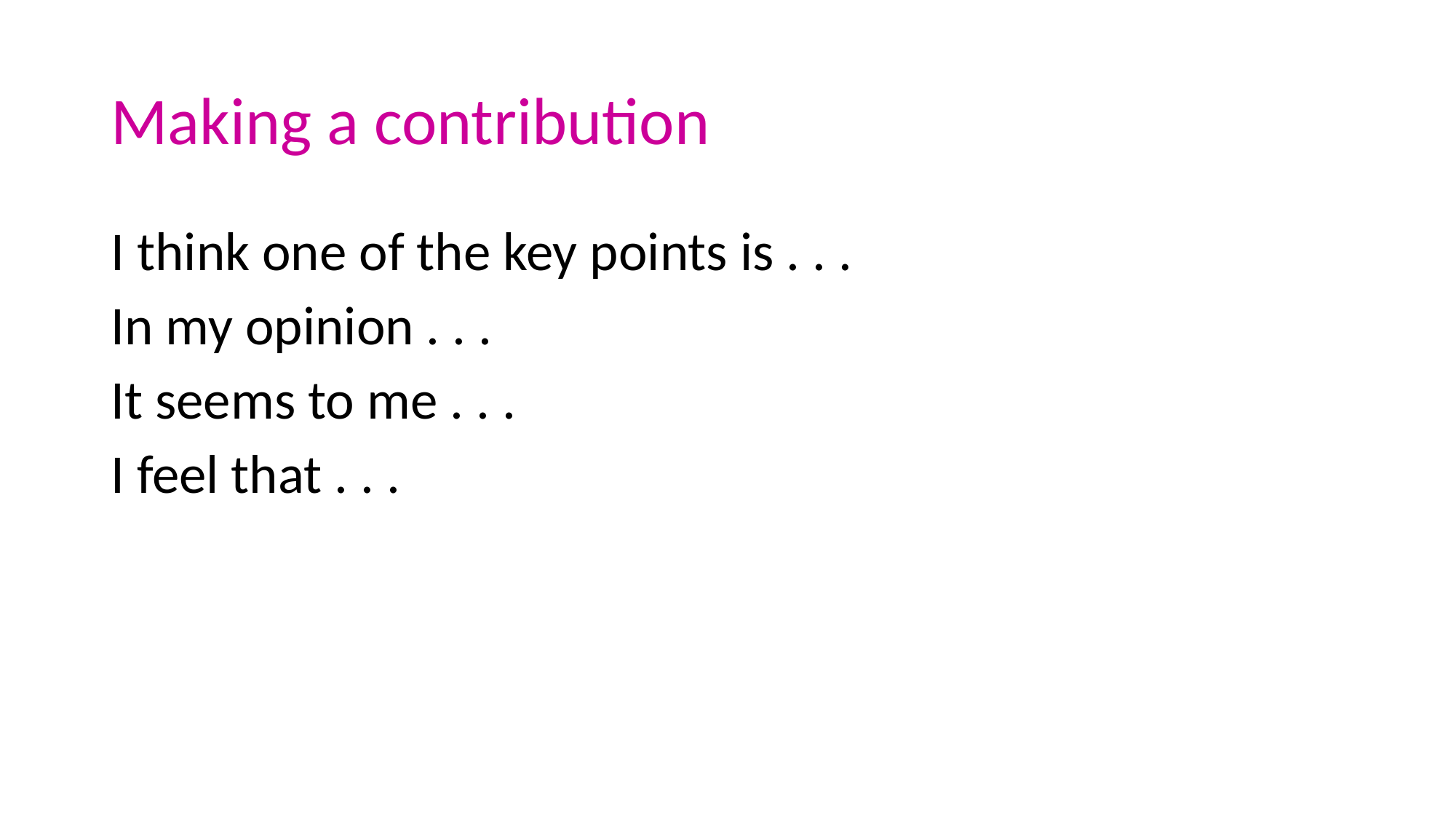

# Making a contribution
I think one of the key points is . . .
In my opinion . . .
It seems to me . . .
I feel that . . .